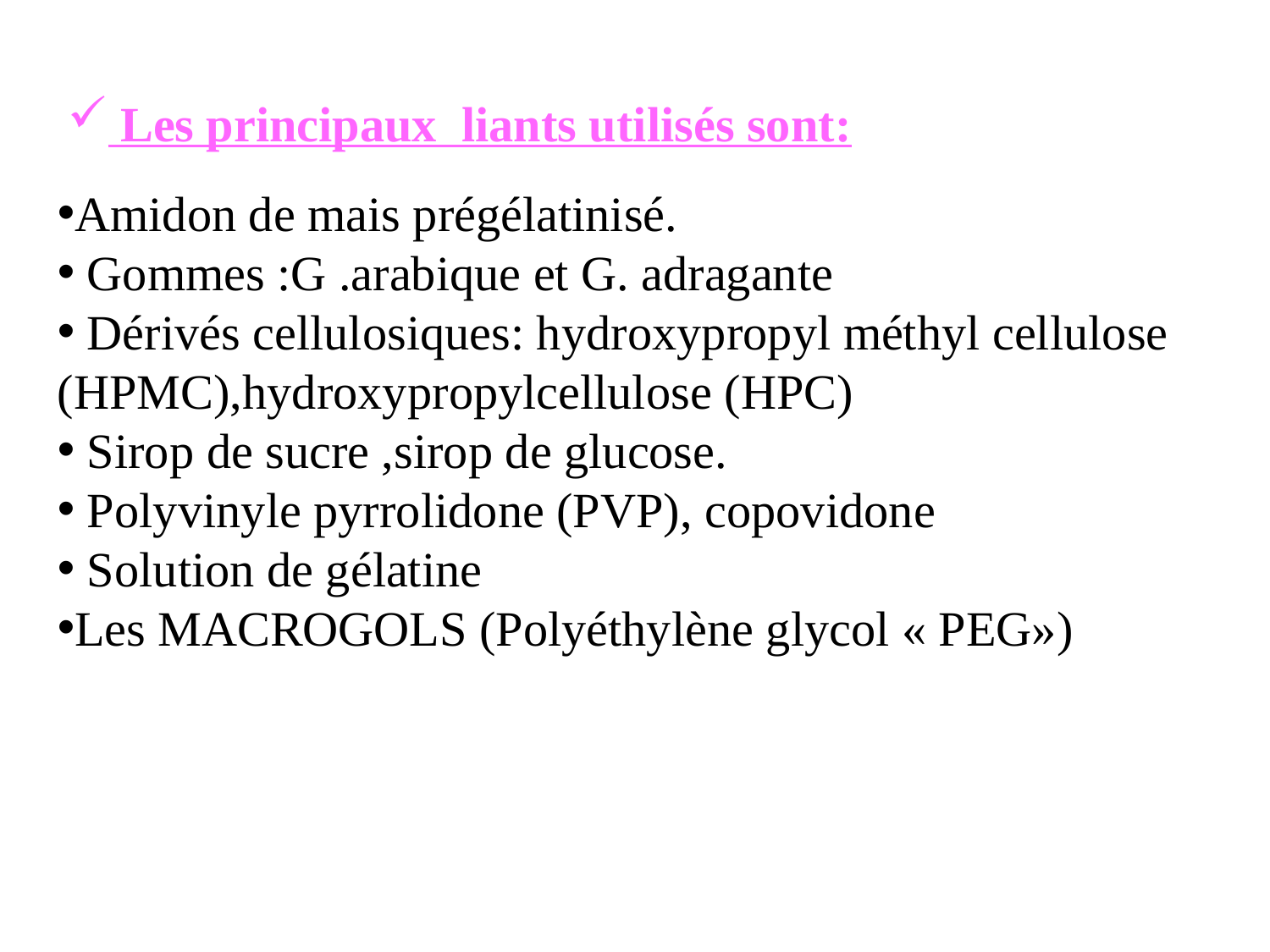

Les principaux  liants utilisés sont:

Amidon de mais prégélatinisé.
 Gommes :G .arabique et G. adragante
 Dérivés cellulosiques: hydroxypropyl méthyl cellulose (HPMC),hydroxypropylcellulose (HPC)
 Sirop de sucre ,sirop de glucose.
 Polyvinyle pyrrolidone (PVP), copovidone
 Solution de gélatine
Les MACROGOLS (Polyéthylène glycol « PEG»)